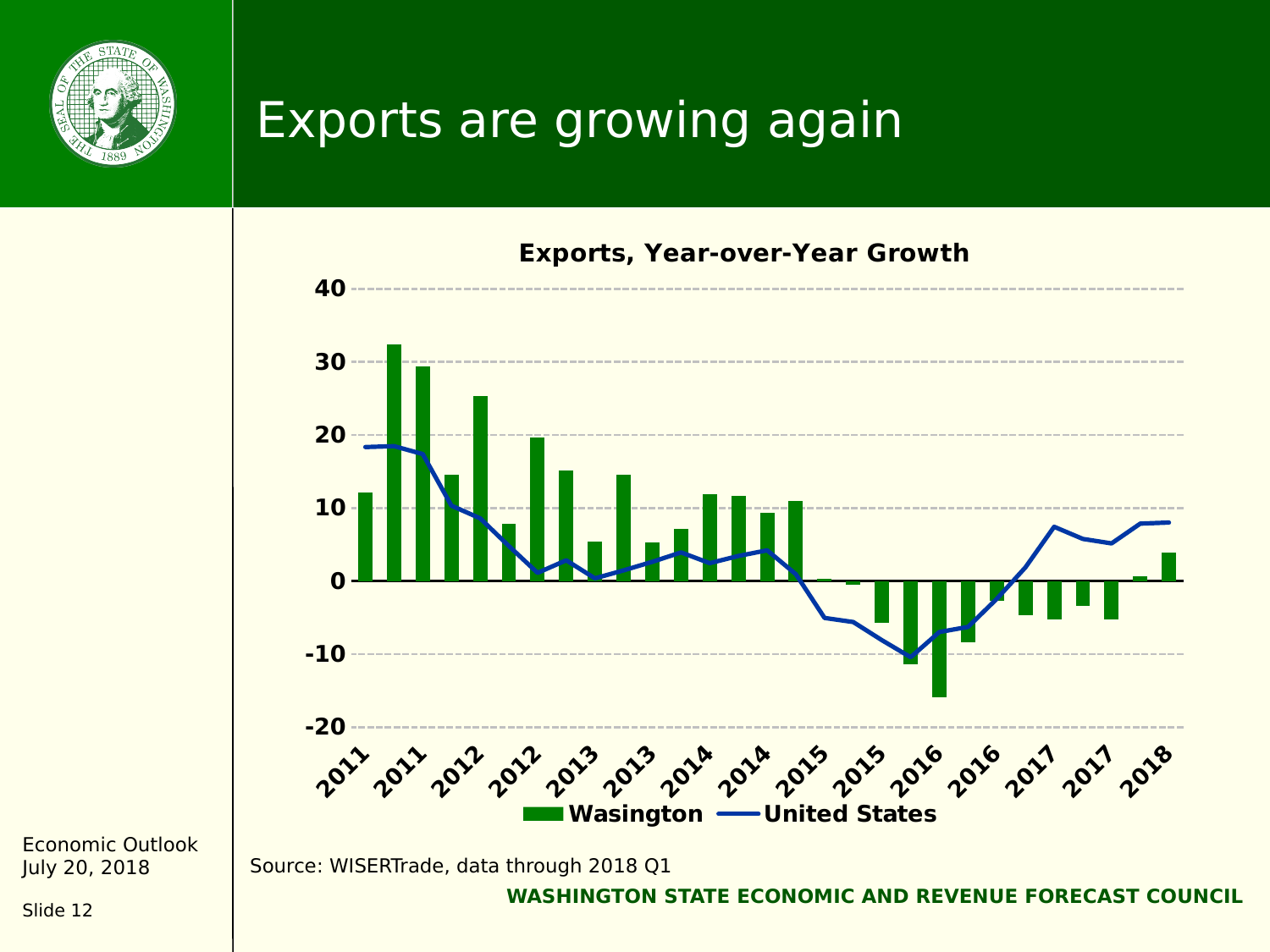

# Exports are growing again

### Chart: Exports, Year-over-Year Growth

| Category | Wasington | United States |
|---|---|---|
| 2011 | 12.122418802197155 | 18.34587358879849 |
| 2011 | 32.43507194790865 | 18.468926041020705 |
| 2011 | 29.396899401638056 | 17.394707208970317 |
| 2011 | 14.560569381817622 | 10.326052428078135 |
| 2012 | 25.29067269509808 | 8.598483942826562 |
| 2012 | 7.879639911733949 | 4.804607810280848 |
| 2012 | 19.705874597272445 | 1.1295985393366514 |
| 2012 | 15.100069824997519 | 2.84920809479976 |
| 2013 | 5.359691985236603 | 0.3792999292894006 |
| 2013 | 14.537159099766228 | 1.4713632278022581 |
| 2013 | 5.270292784506148 | 2.6414482238590775 |
| 2013 | 7.097544623930374 | 3.927456726046552 |
| 2014 | 11.848412572009437 | 2.4592669596891437 |
| 2014 | 11.655159050120156 | 3.444696604389308 |
| 2014 | 9.3184050279006 | 4.218668515726054 |
| 2014 | 11.010300339382372 | 0.9463274308243674 |
| 2015 | 0.27441358981015185 | -5.035086702482405 |
| 2015 | -0.46669206610268077 | -5.594050565633624 |
| 2015 | -5.7518147400978155 | -8.0826857792471 |
| 2015 | -11.389527409333667 | -10.410183232532733 |
| 2016 | -15.854537084848651 | -6.964208423621954 |
| 2016 | -8.364699135652497 | -6.266819118244027 |
| 2016 | -2.7174041991951836 | -2.429074555166033 |
| 2016 | -4.68262842234799 | 1.8831104784973407 |
| 2017 | -5.203912407900257 | 7.4393216704428555 |
| 2017 | -3.430826319672342 | 5.772894567124975 |
| 2017 | -5.230538570350984 | 5.158927913042333 |
| 2017 | 0.6264391082958065 | 7.871627517980118 |
| 2018 | 3.863742039643503 | 8.023102971617346 |
Source: WISERTrade, data through 2018 Q1